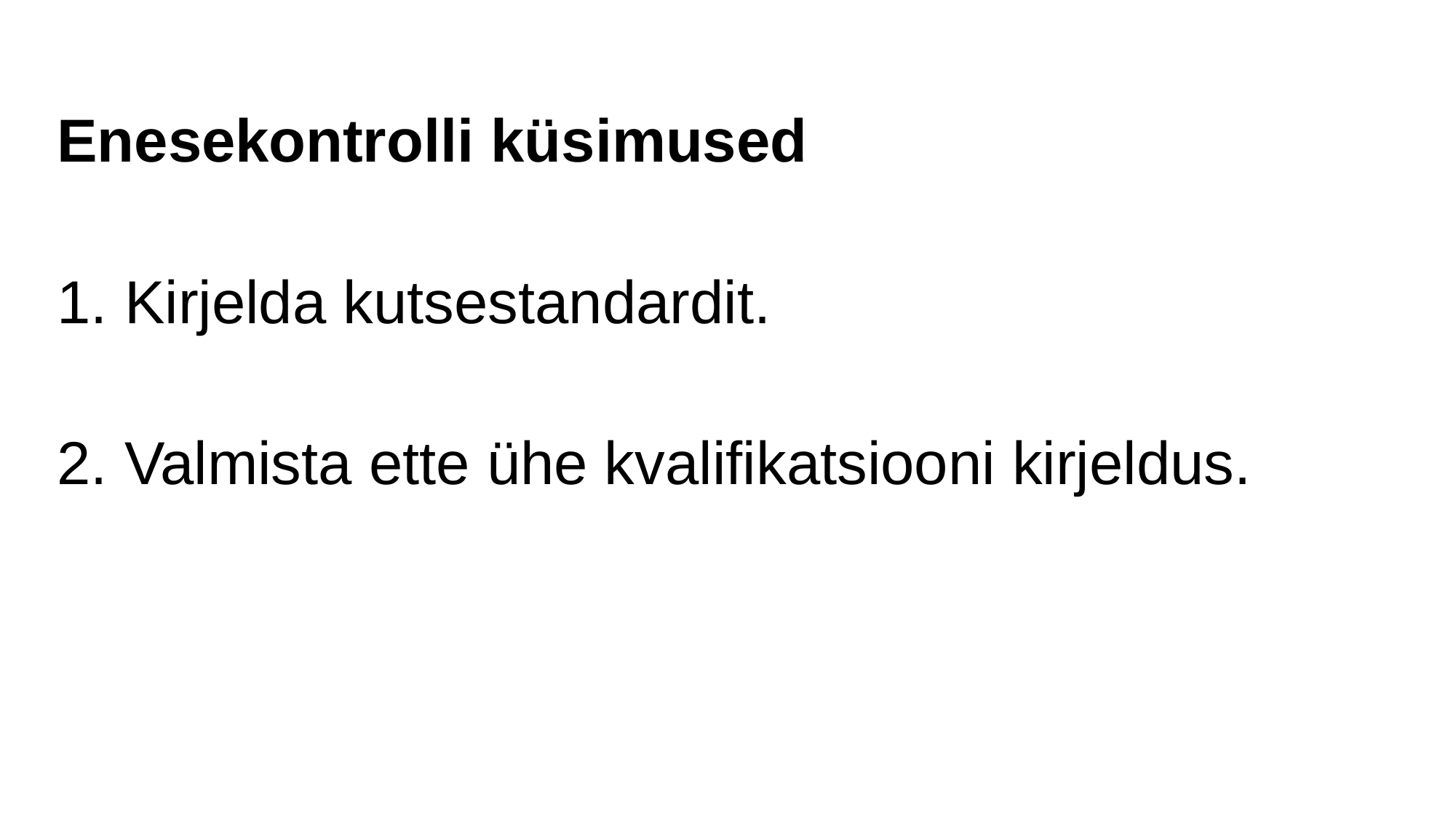

Enesekontrolli küsimused

1. Kirjelda kutsestandardit.

2. Valmista ette ühe kvalifikatsiooni kirjeldus.